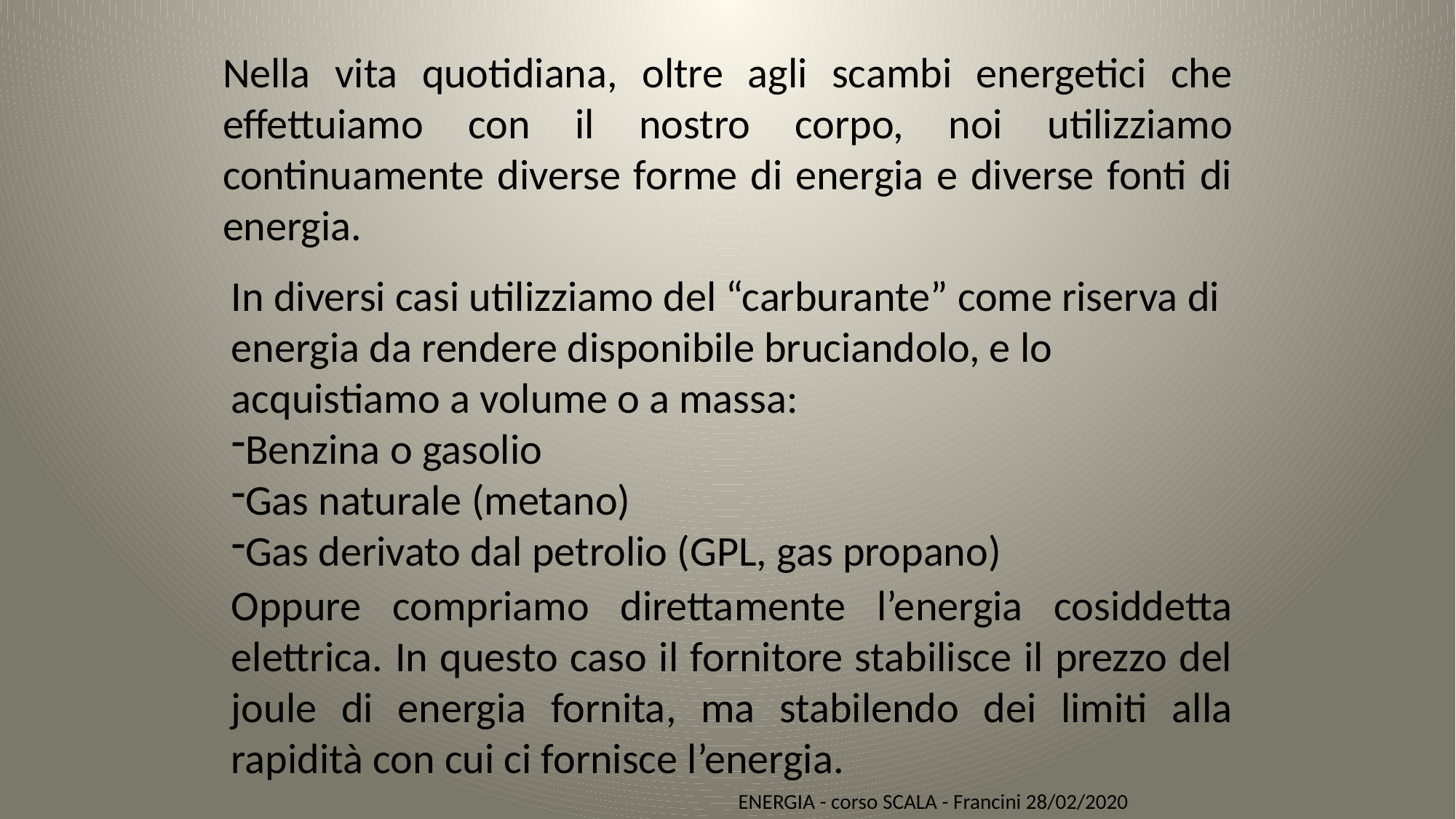

Nella vita quotidiana, oltre agli scambi energetici che effettuiamo con il nostro corpo, noi utilizziamo continuamente diverse forme di energia e diverse fonti di energia.
In diversi casi utilizziamo del “carburante” come riserva di energia da rendere disponibile bruciandolo, e lo acquistiamo a volume o a massa:
Benzina o gasolio
Gas naturale (metano)
Gas derivato dal petrolio (GPL, gas propano)
Oppure compriamo direttamente l’energia cosiddetta elettrica. In questo caso il fornitore stabilisce il prezzo del joule di energia fornita, ma stabilendo dei limiti alla rapidità con cui ci fornisce l’energia.
ENERGIA - corso SCALA - Francini 28/02/2020